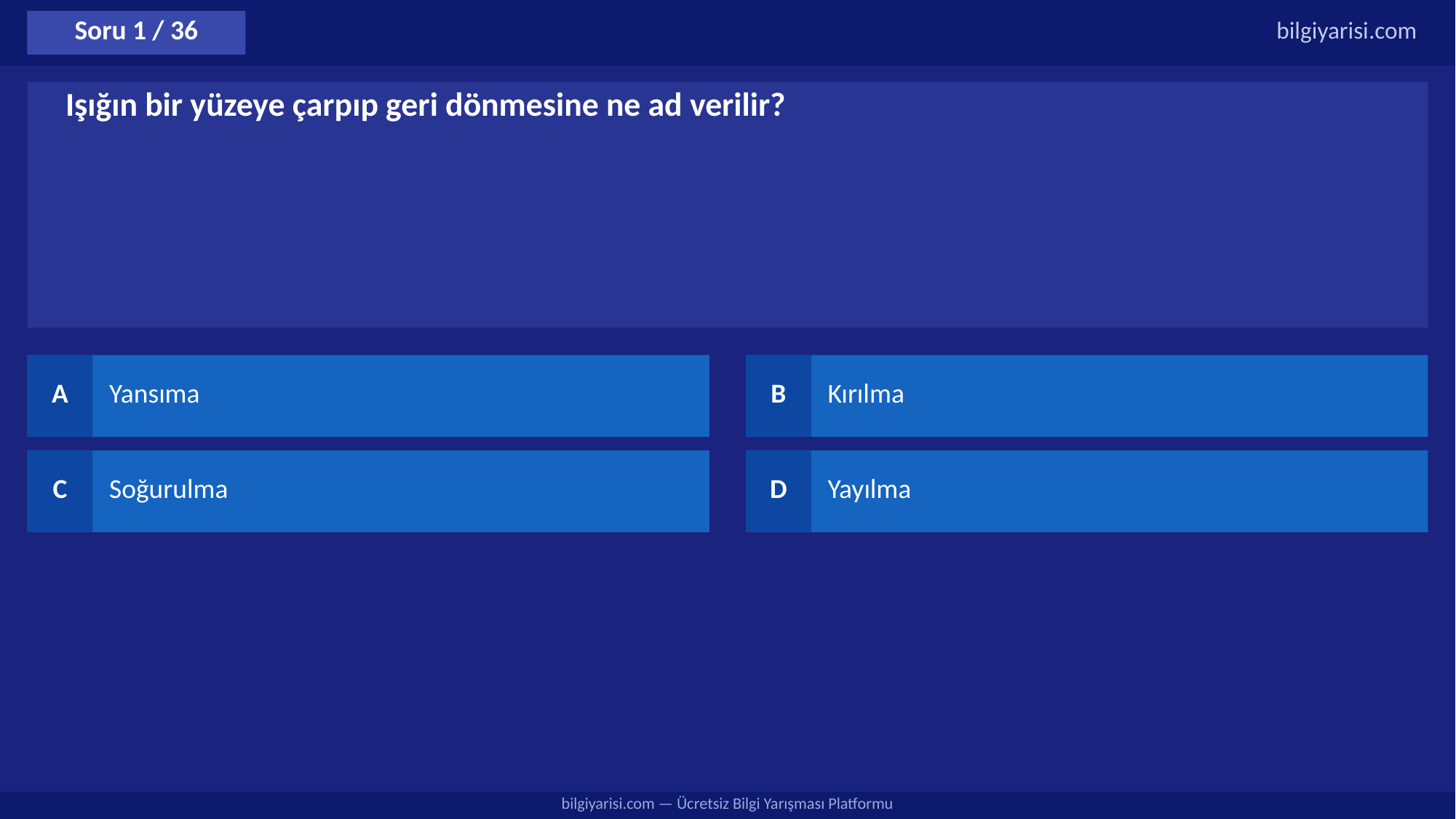

Soru 1 / 36
bilgiyarisi.com

Işığın bir yüzeye çarpıp geri dönmesine ne ad verilir?

A
Yansıma

B
Kırılma

C
Soğurulma

D
Yayılma
bilgiyarisi.com — Ücretsiz Bilgi Yarışması Platformu